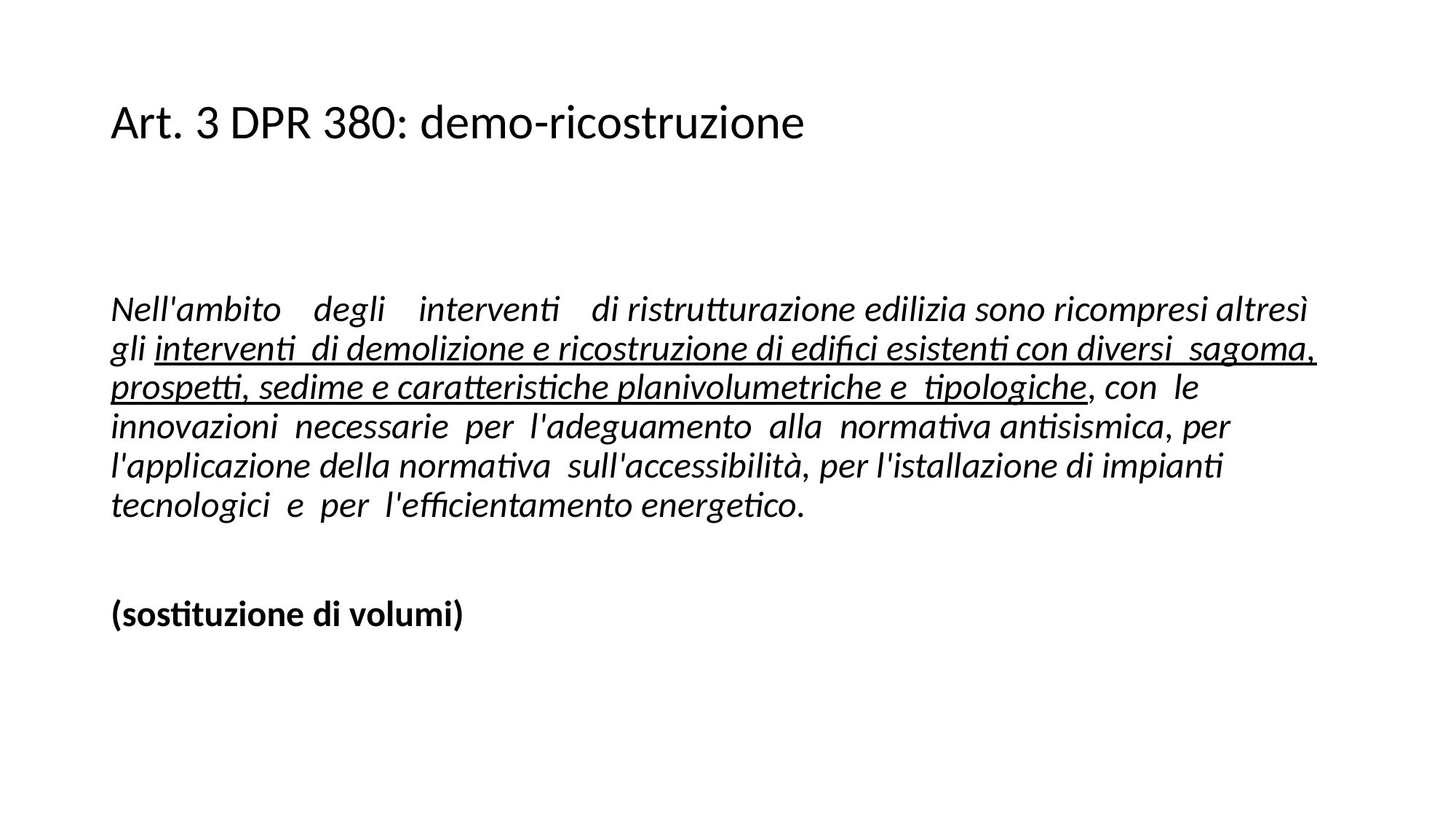

# Art. 3 DPR 380: demo-ricostruzione

Nell'ambito    degli    interventi    di ristrutturazione edilizia sono ricompresi altresì gli interventi  di demolizione e ricostruzione di edifici esistenti con diversi  sagoma, prospetti, sedime e caratteristiche planivolumetriche e  tipologiche, con  le  innovazioni  necessarie  per  l'adeguamento  alla  normativa antisismica, per l'applicazione della normativa  sull'accessibilità, per l'istallazione di impianti tecnologici  e  per  l'efficientamento energetico.

(sostituzione di volumi)